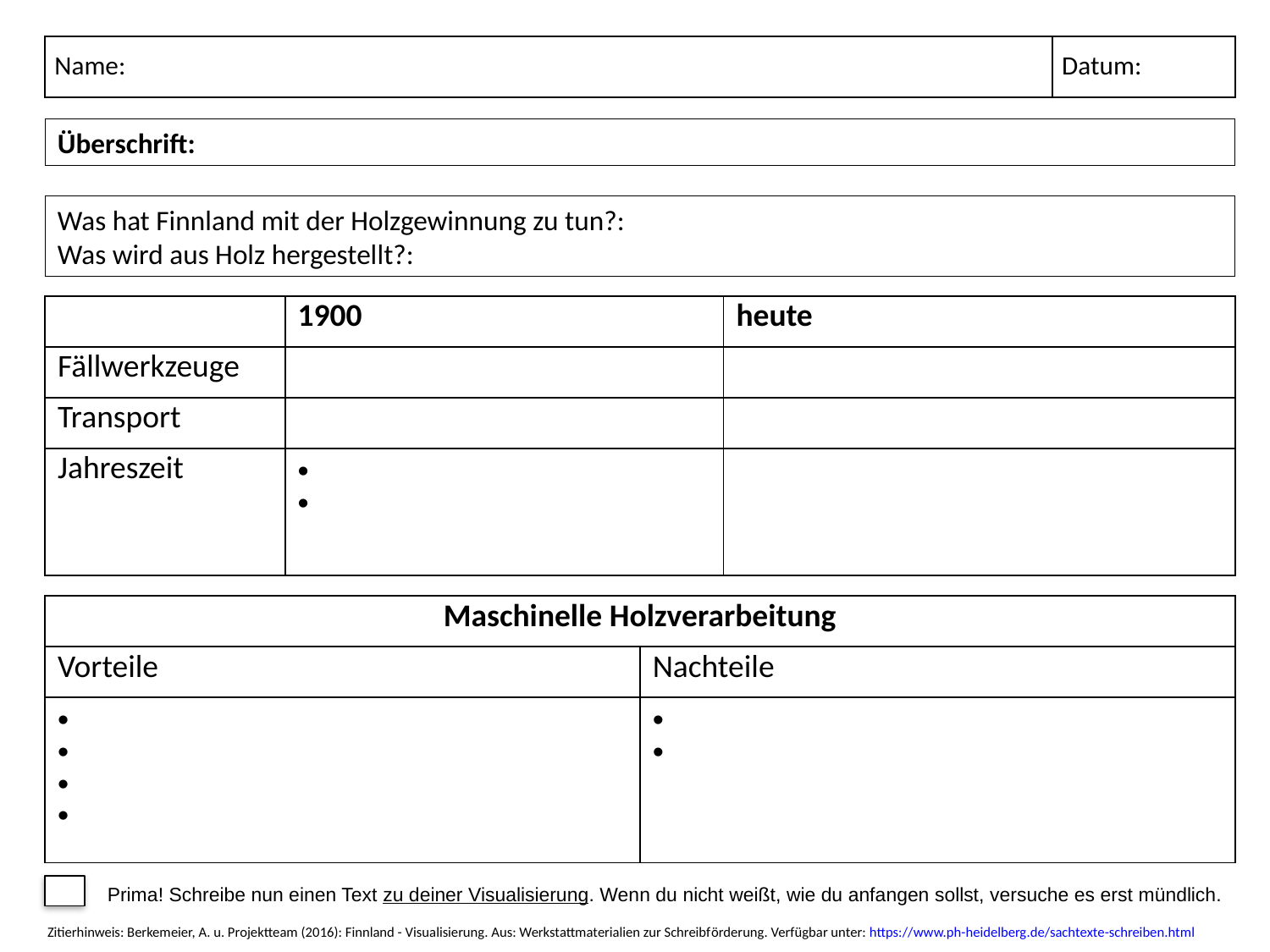

| Name: | Datum: |  |
| --- | --- | --- |
Überschrift:
Was hat Finnland mit der Holzgewinnung zu tun?:
Was wird aus Holz hergestellt?:
|  | 1900 | heute |
| --- | --- | --- |
| Fällwerkzeuge |  |  |
| Transport |  |  |
| Jahreszeit |  |  |
| Maschinelle Holzverarbeitung |  |
| --- | --- |
| Vorteile | Nachteile |
|  |  |
	Prima! Schreibe nun einen Text zu deiner Visualisierung. Wenn du nicht weißt, wie du anfangen sollst, versuche es erst mündlich.

Zitierhinweis: Berkemeier, A. u. Projektteam (2016): Finnland - Visualisierung. Aus: Werkstattmaterialien zur Schreibförderung. Verfügbar unter: https://www.ph-heidelberg.de/sachtexte-schreiben.html